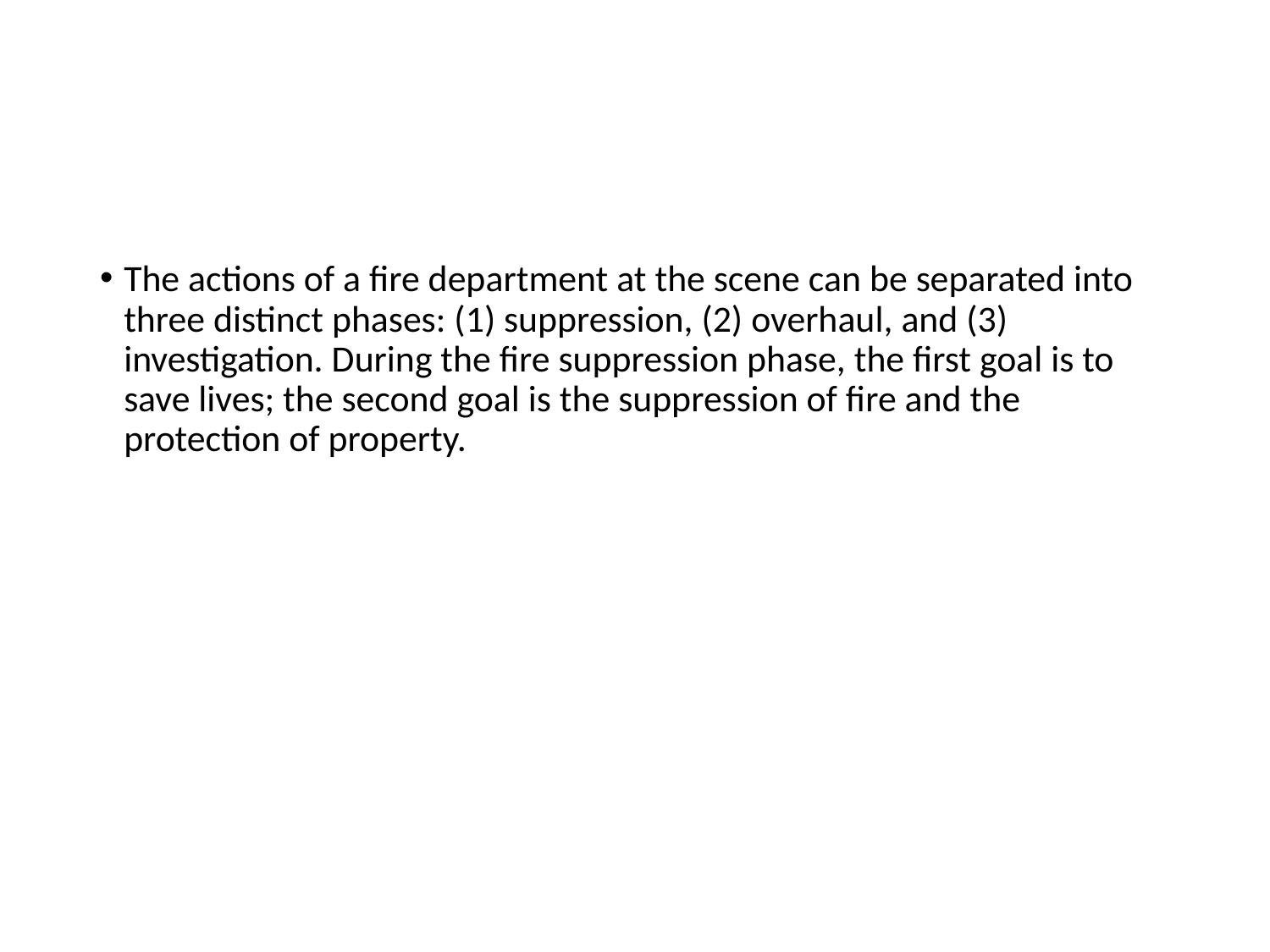

#
The actions of a fire department at the scene can be separated into three distinct phases: (1) suppression, (2) overhaul, and (3) investigation. During the fire suppression phase, the first goal is to save lives; the second goal is the suppression of fire and the protection of property.